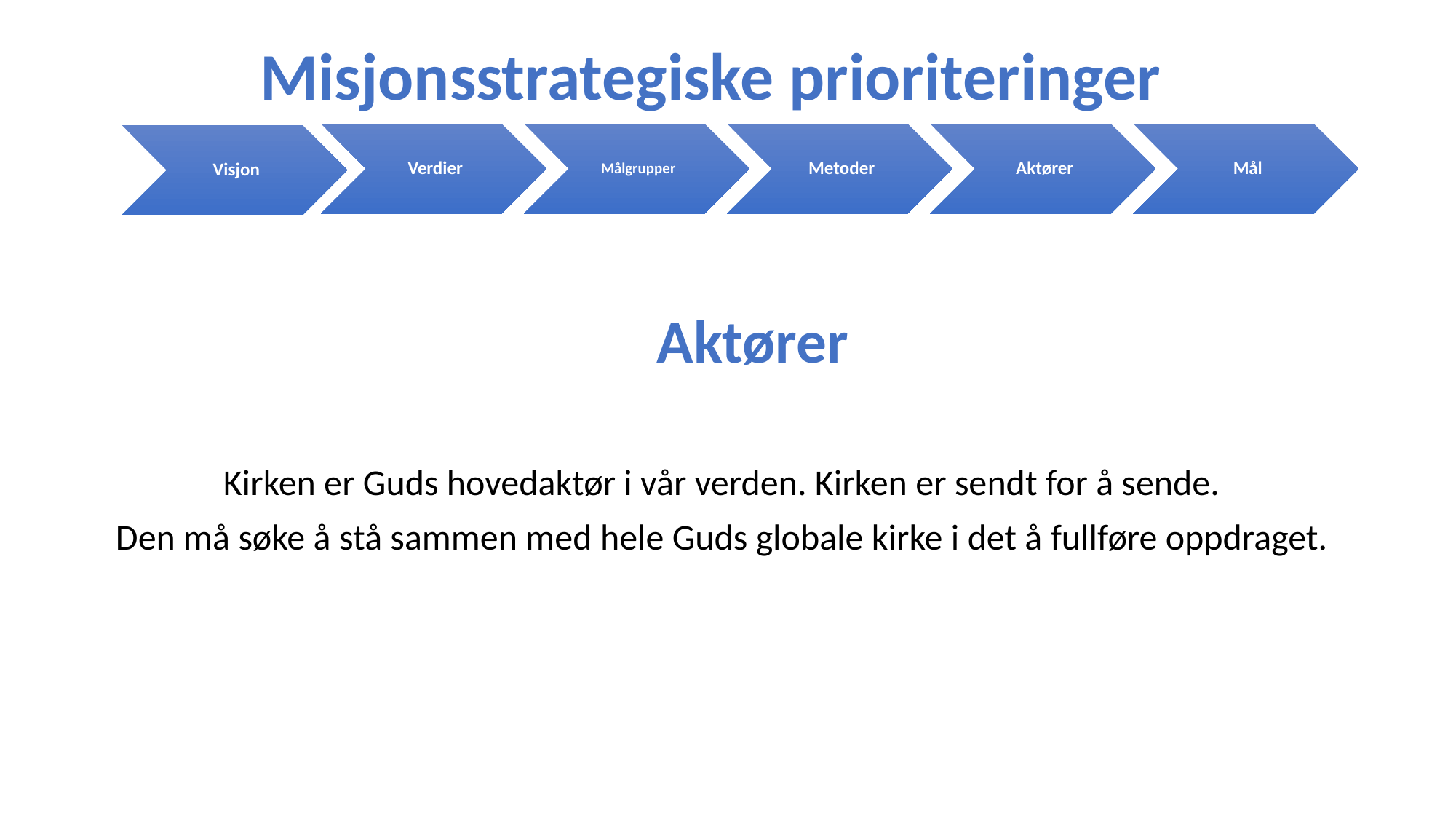

Misjonsstrategiske prioriteringer

Aktører

Kirken er Guds hovedaktør i vår verden. Kirken er sendt for å sende.
Den må søke å stå sammen med hele Guds globale kirke i det å fullføre oppdraget.

Visjon
Verdier
Målgrupper
Metoder
Aktører
Mål